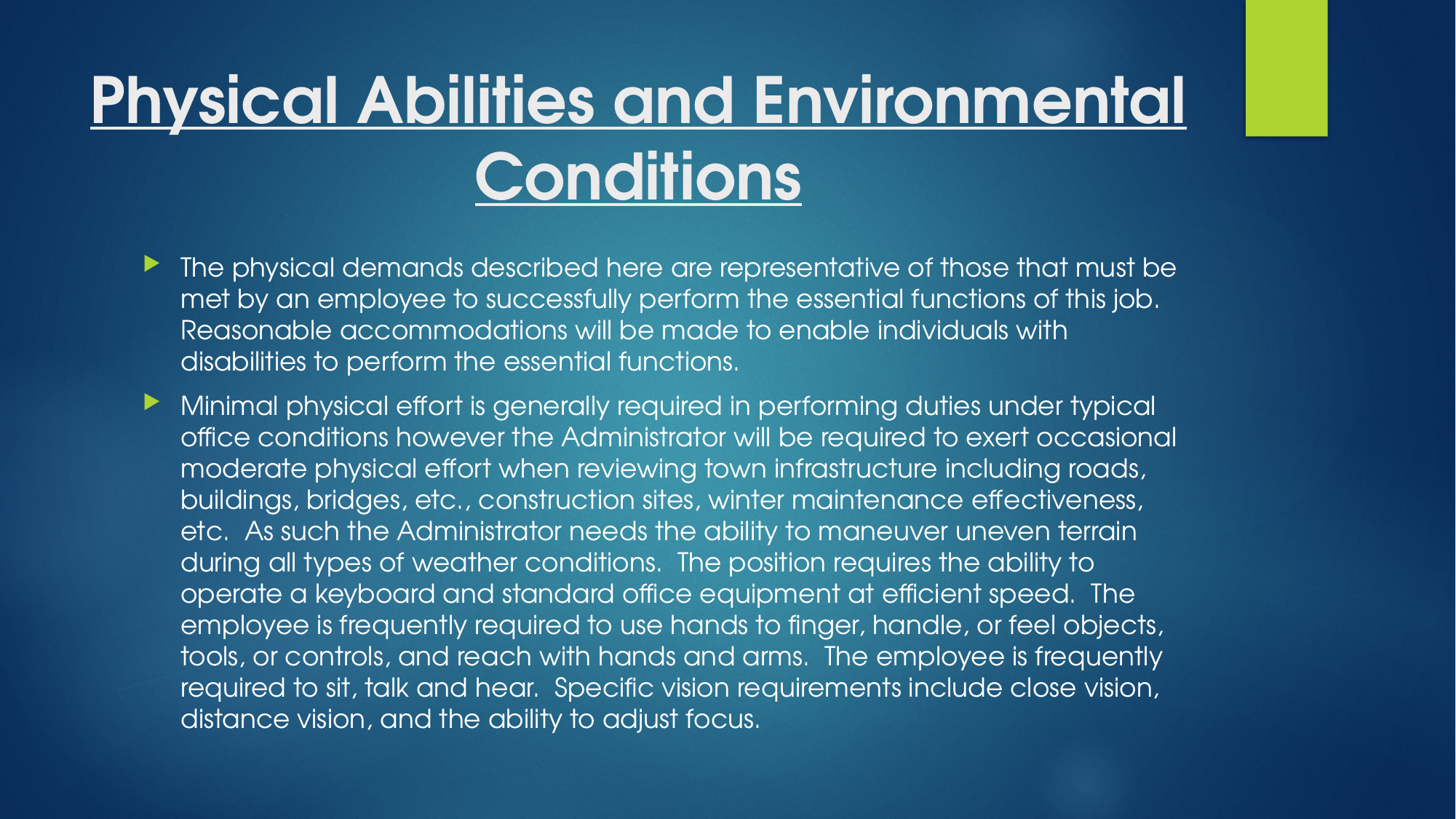

# Physical Abilities and Environmental Conditions
The physical demands described here are representative of those that must be met by an employee to successfully perform the essential functions of this job.  Reasonable accommodations will be made to enable individuals with disabilities to perform the essential functions.
Minimal physical effort is generally required in performing duties under typical office conditions however the Administrator will be required to exert occasional moderate physical effort when reviewing town infrastructure including roads, buildings, bridges, etc., construction sites, winter maintenance effectiveness, etc.  As such the Administrator needs the ability to maneuver uneven terrain during all types of weather conditions.  The position requires the ability to operate a keyboard and standard office equipment at efficient speed.  The employee is frequently required to use hands to finger, handle, or feel objects, tools, or controls, and reach with hands and arms.  The employee is frequently required to sit, talk and hear.  Specific vision requirements include close vision, distance vision, and the ability to adjust focus.